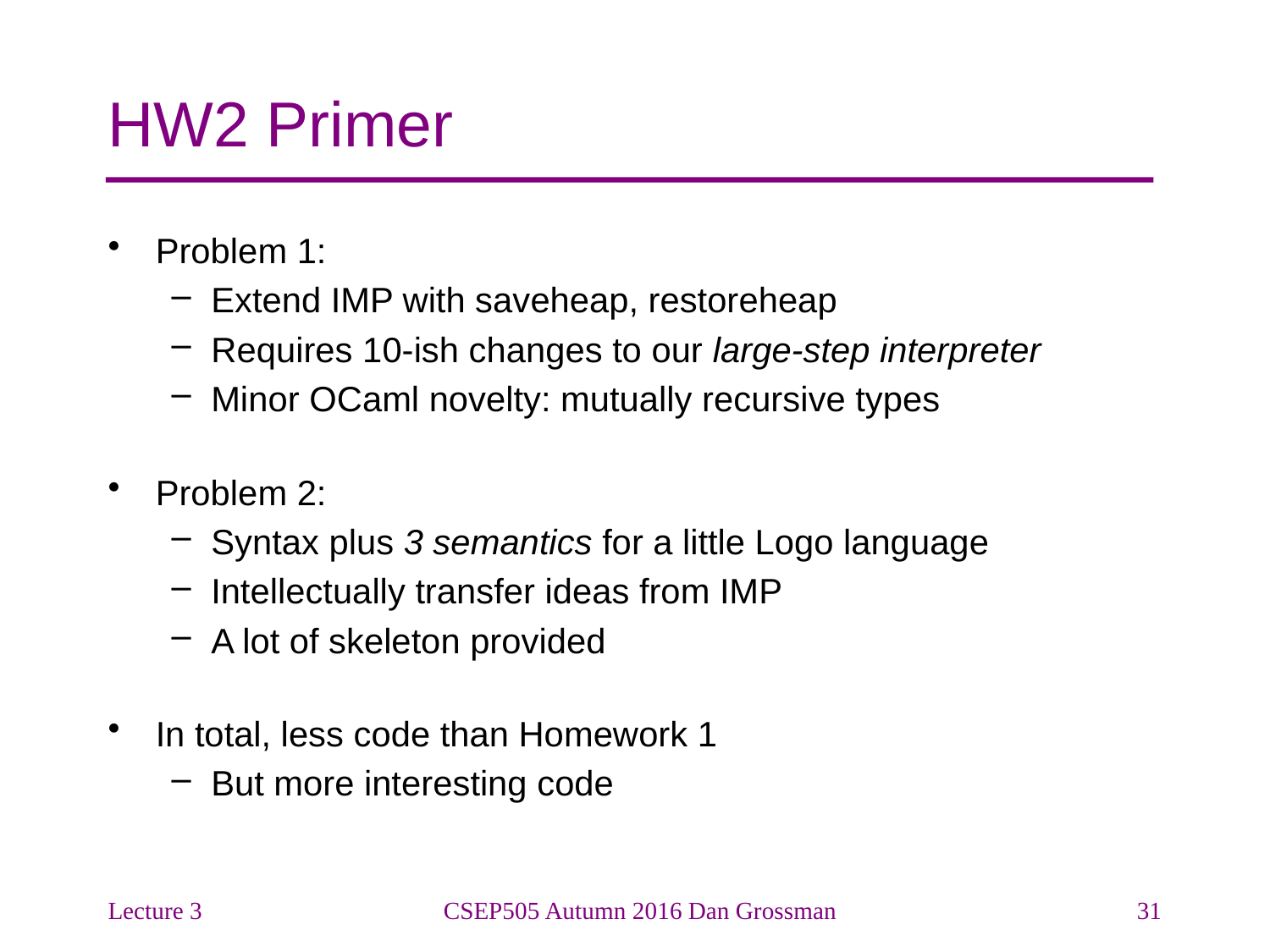

# HW2 Primer
Problem 1:
Extend IMP with saveheap, restoreheap
Requires 10-ish changes to our large-step interpreter
Minor OCaml novelty: mutually recursive types

Problem 2:
Syntax plus 3 semantics for a little Logo language
Intellectually transfer ideas from IMP
A lot of skeleton provided

In total, less code than Homework 1
But more interesting code
Lecture 3
CSEP505 Autumn 2016 Dan Grossman
31